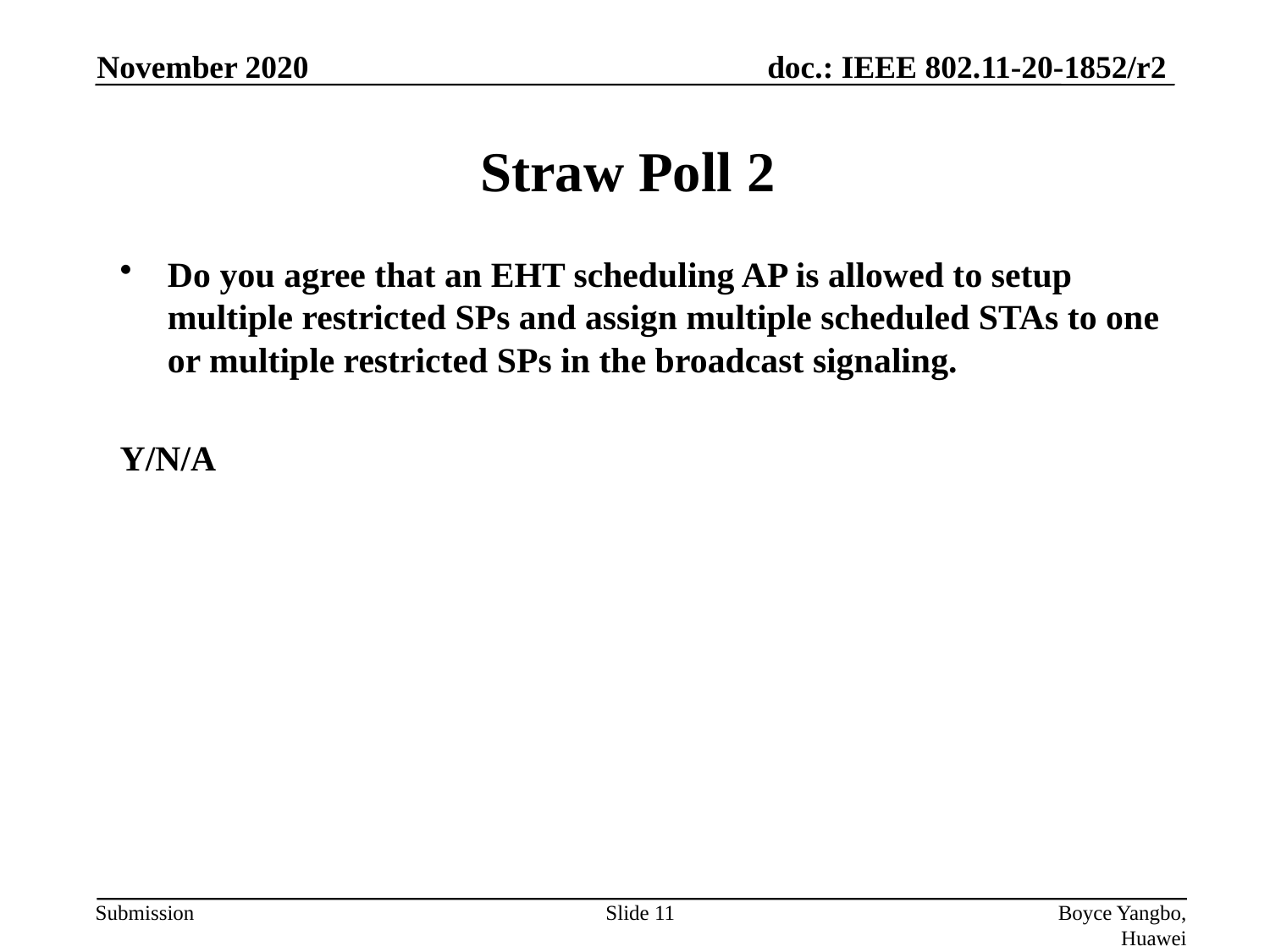

November 2020
# Straw Poll 2
Do you agree that an EHT scheduling AP is allowed to setup multiple restricted SPs and assign multiple scheduled STAs to one or multiple restricted SPs in the broadcast signaling.

Y/N/A

Slide 11
Boyce Yangbo, Huawei